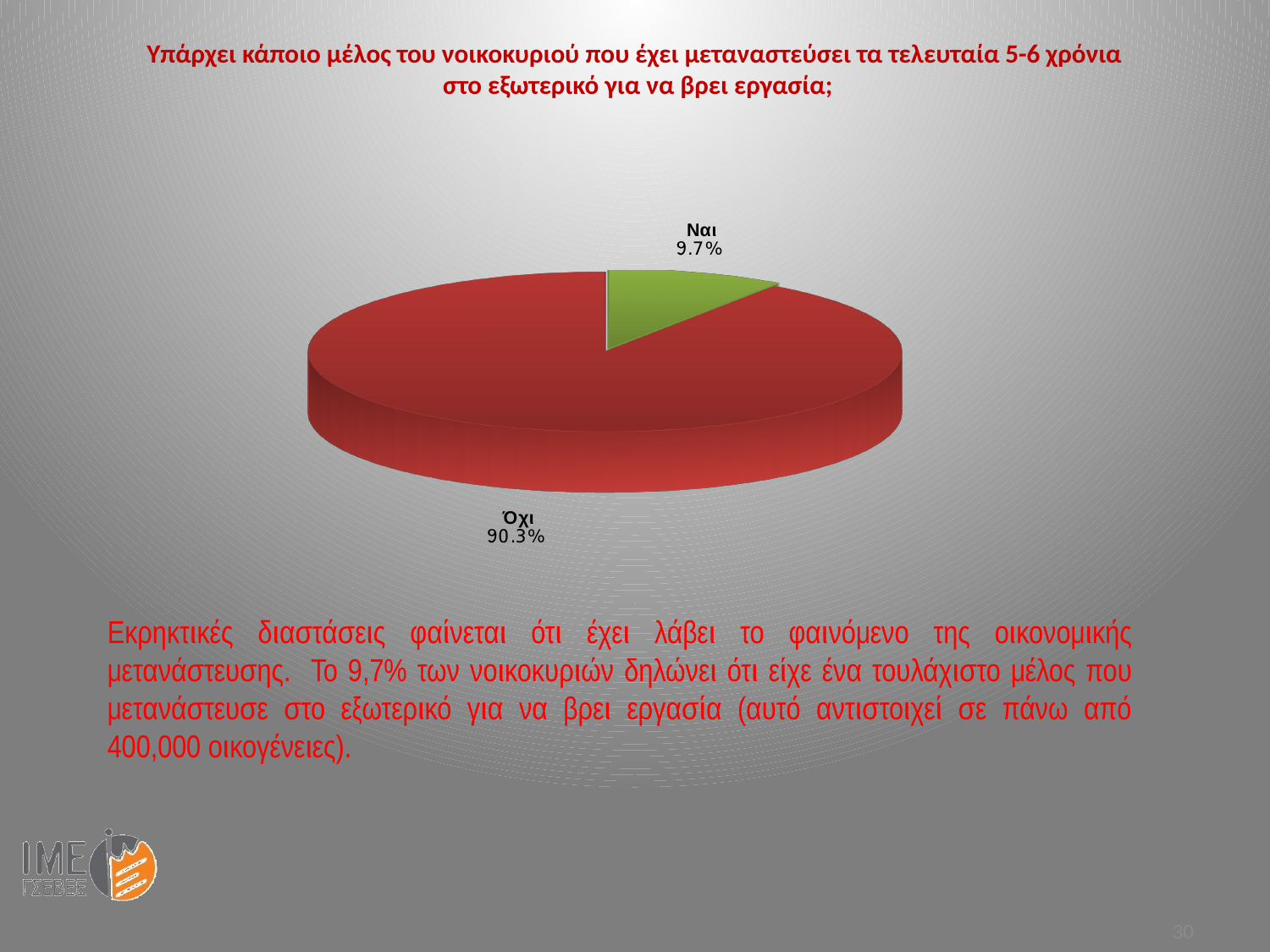

Υπάρχει κάποιο μέλος του νοικοκυριού που έχει μεταναστεύσει τα τελευταία 5-6 χρόνια
 στο εξωτερικό για να βρει εργασία;

[unsupported chart]

Εκρηκτικές διαστάσεις φαίνεται ότι έχει λάβει το φαινόμενο της οικονομικής μετανάστευσης.  Το 9,7% των νοικοκυριών δηλώνει ότι είχε ένα τουλάχιστο μέλος που μετανάστευσε στο εξωτερικό για να βρει εργασία (αυτό αντιστοιχεί σε πάνω από 400,000 οικογένειες).
30